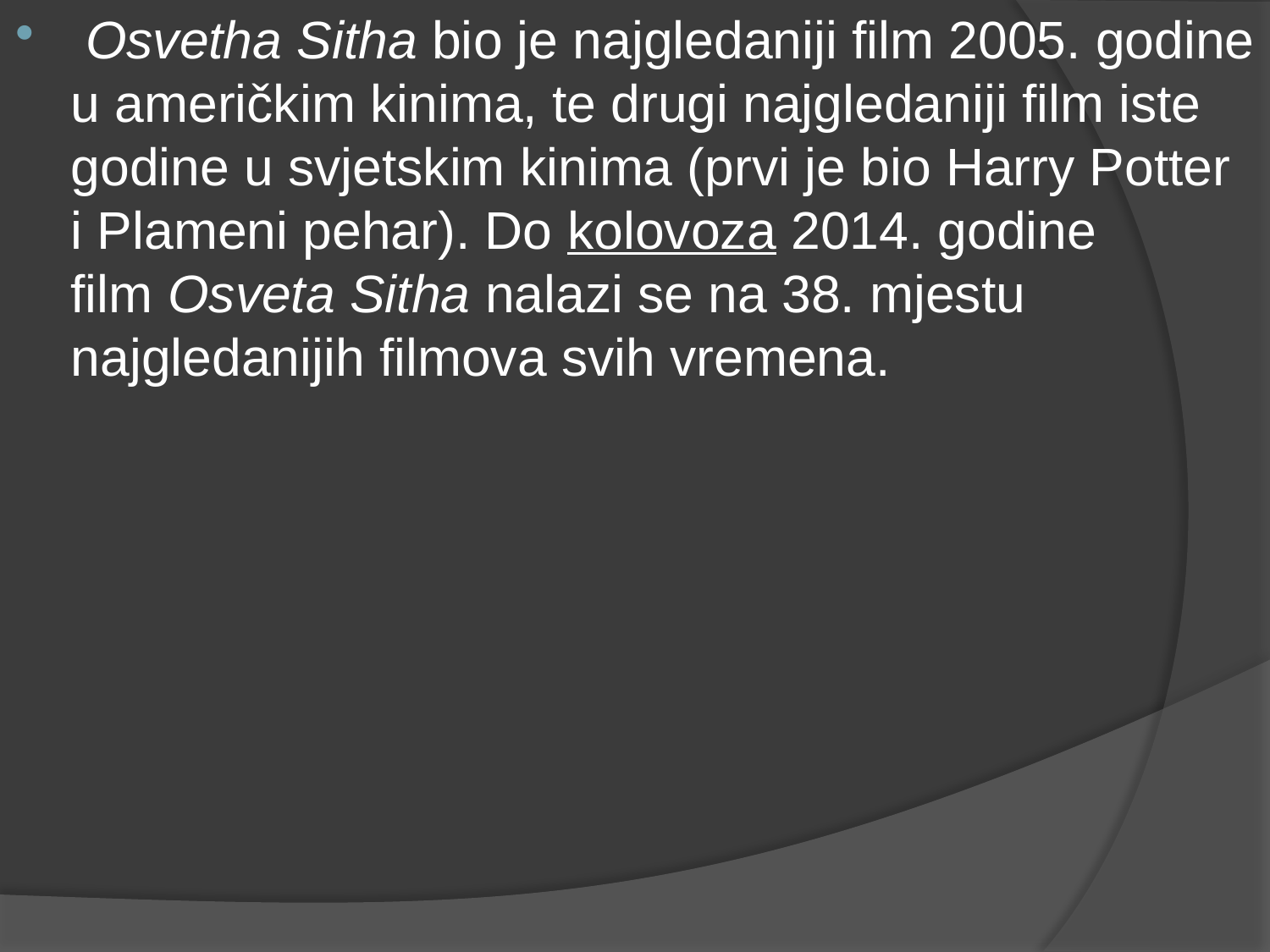

Osvetha Sitha bio je najgledaniji film 2005. godine u američkim kinima, te drugi najgledaniji film iste godine u svjetskim kinima (prvi je bio Harry Potter i Plameni pehar). Do kolovoza 2014. godine film Osveta Sitha nalazi se na 38. mjestu najgledanijih filmova svih vremena.